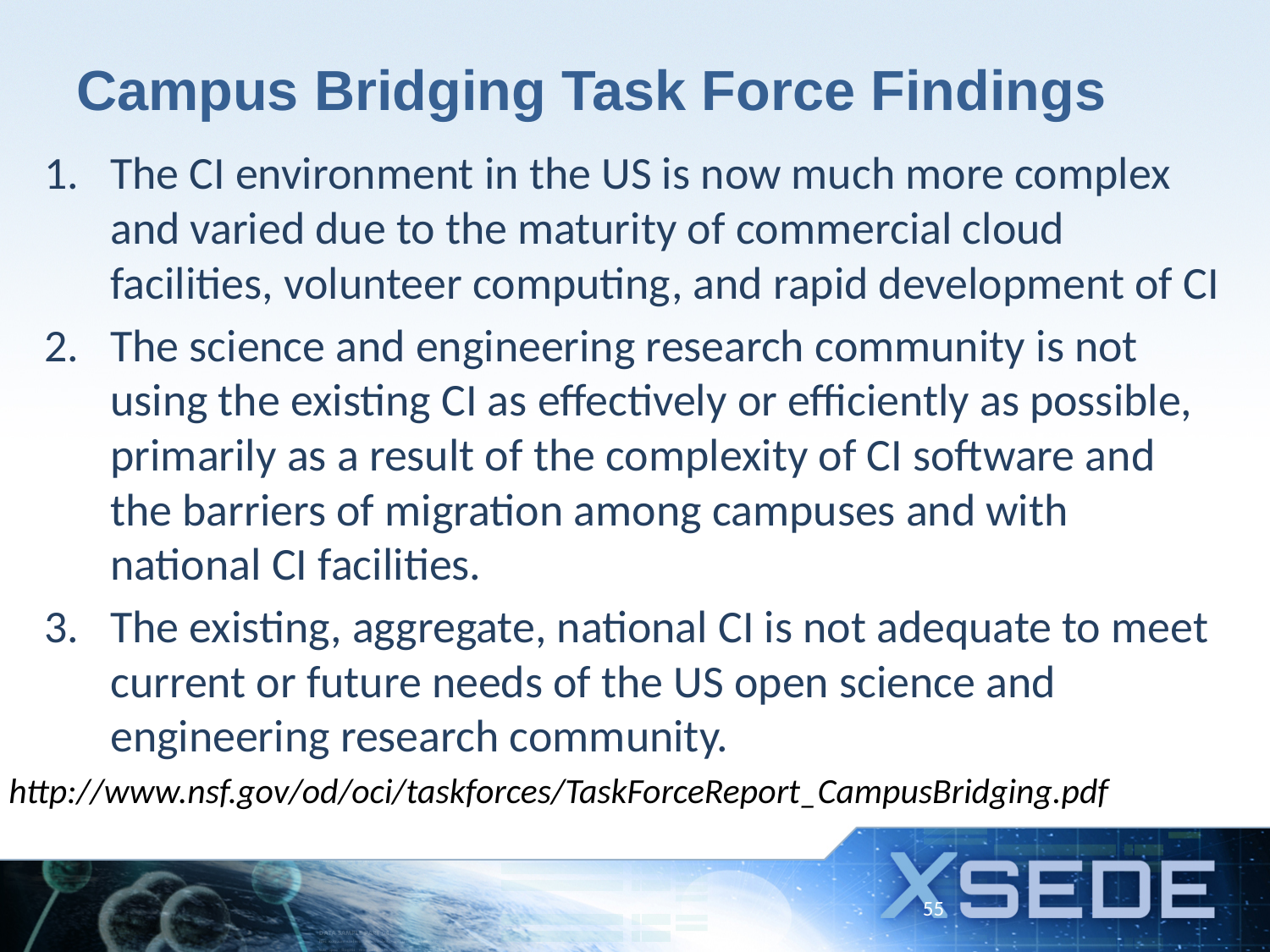

# Campus Bridging Task Force Findings
The CI environment in the US is now much more complex and varied due to the maturity of commercial cloud facilities, volunteer computing, and rapid development of CI
The science and engineering research community is not using the existing CI as effectively or efficiently as possible, primarily as a result of the complexity of CI software and the barriers of migration among campuses and with national CI facilities.
The existing, aggregate, national CI is not adequate to meet current or future needs of the US open science and engineering research community.

http://www.nsf.gov/od/oci/taskforces/TaskForceReport_CampusBridging.pdf
55